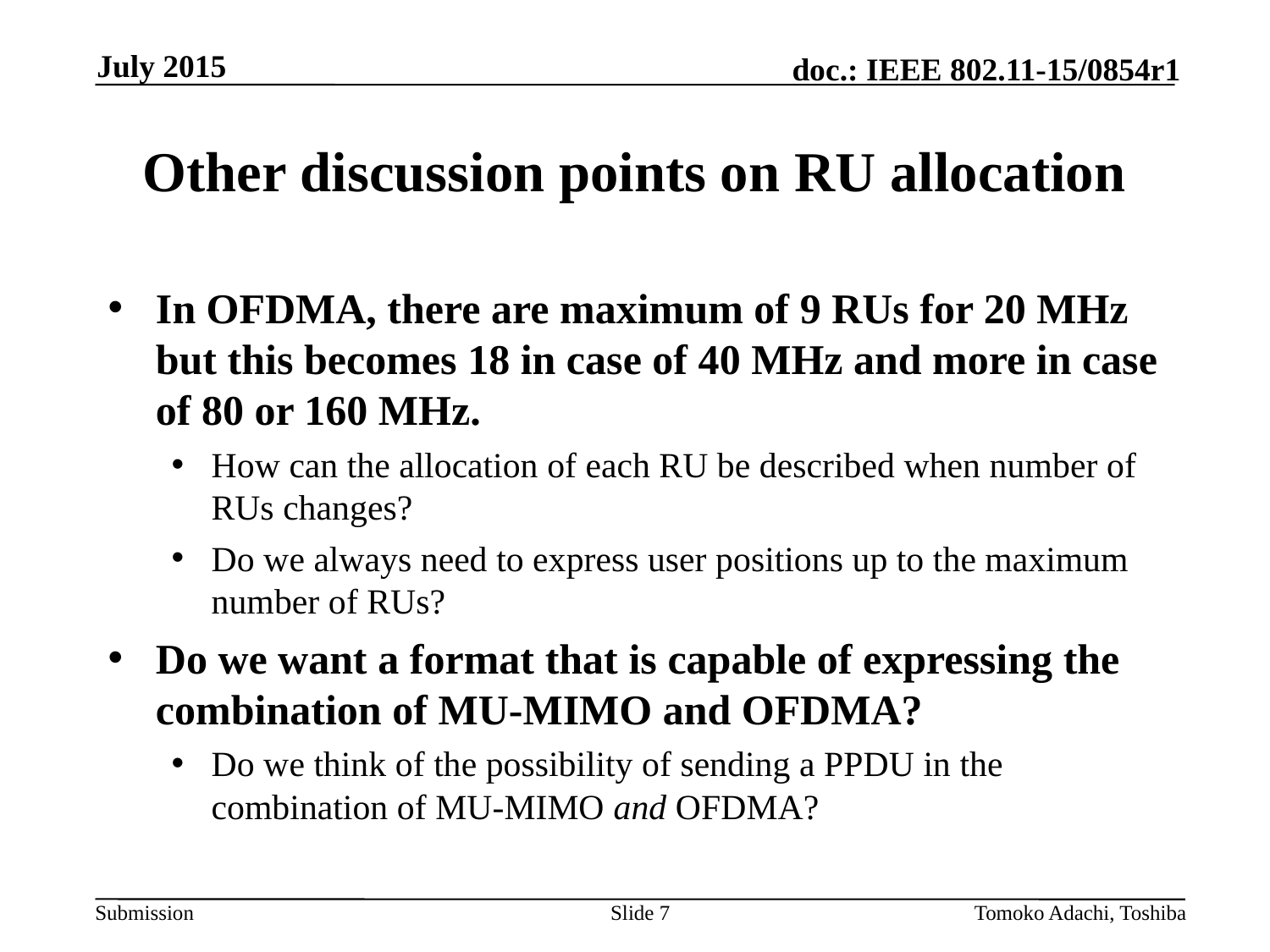

July 2015
# Other discussion points on RU allocation
In OFDMA, there are maximum of 9 RUs for 20 MHz but this becomes 18 in case of 40 MHz and more in case of 80 or 160 MHz.
How can the allocation of each RU be described when number of RUs changes?
Do we always need to express user positions up to the maximum number of RUs?
Do we want a format that is capable of expressing the combination of MU-MIMO and OFDMA?
Do we think of the possibility of sending a PPDU in the combination of MU-MIMO and OFDMA?

Slide 7
Tomoko Adachi, Toshiba